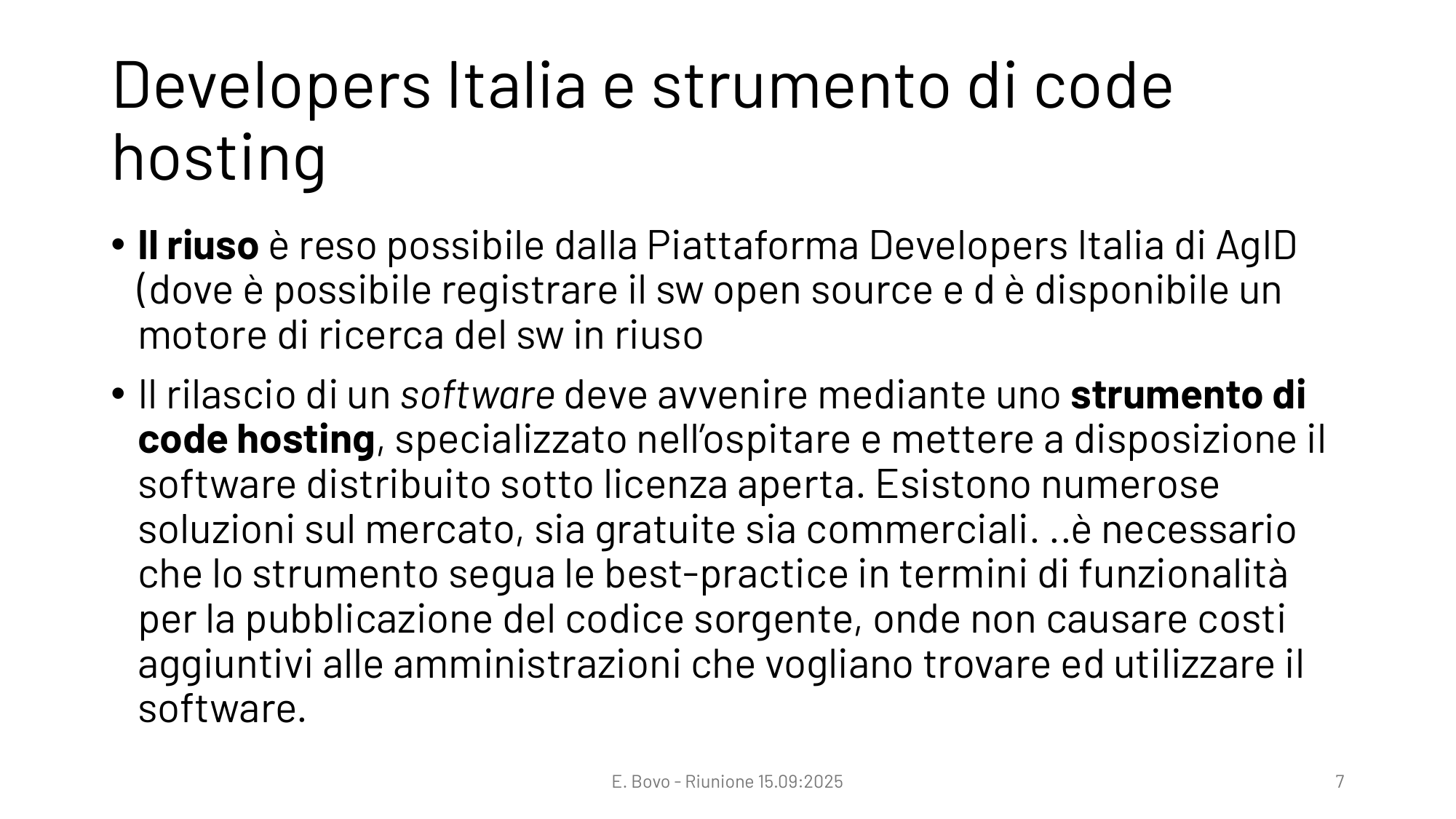

# Developers Italia e strumento di code hosting
Il riuso è reso possibile dalla Piattaforma Developers Italia di AgID (dove è possibile registrare il sw open source e d è disponibile un motore di ricerca del sw in riuso
Il rilascio di un software deve avvenire mediante uno strumento di code hosting, specializzato nell’ospitare e mettere a disposizione il software distribuito sotto licenza aperta. Esistono numerose soluzioni sul mercato, sia gratuite sia commerciali. ..è necessario che lo strumento segua le best-practice in termini di funzionalità per la pubblicazione del codice sorgente, onde non causare costi aggiuntivi alle amministrazioni che vogliano trovare ed utilizzare il software.

E. Bovo - Riunione 15.09:2025
7